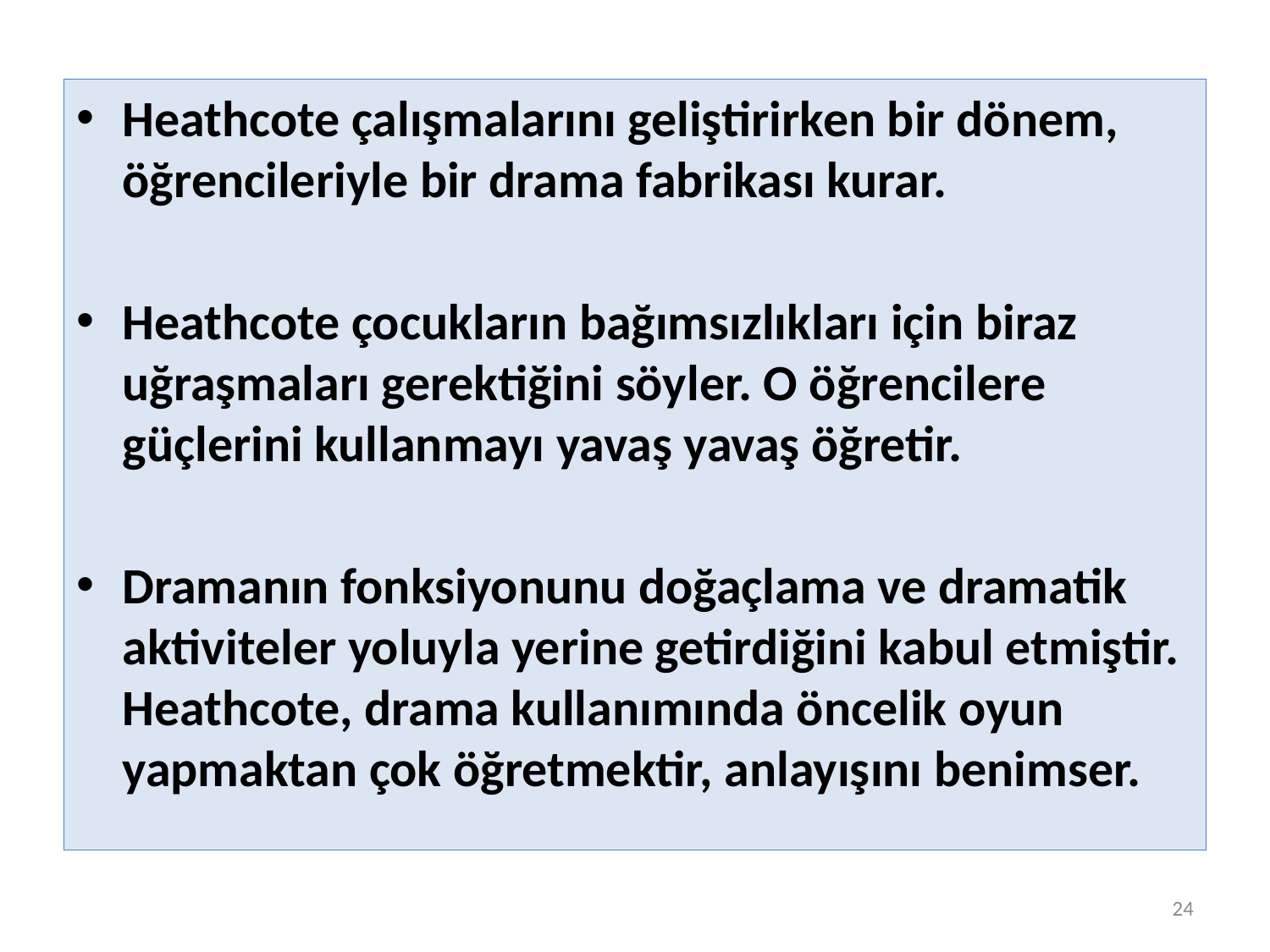

Heathcote çalışmalarını geliştirirken bir dönem, öğrencileriyle bir drama fabrikası kurar.

Heathcote çocukların bağımsızlıkları için biraz uğraşmaları gerektiğini söyler. O öğrencilere güçlerini kullanmayı yavaş yavaş öğretir.

Dramanın fonksiyonunu doğaçlama ve dramatik aktiviteler yoluyla yerine getirdiğini kabul etmiştir. Heathcote, drama kullanımında öncelik oyun yapmaktan çok öğretmektir, anlayışını benimser.

24